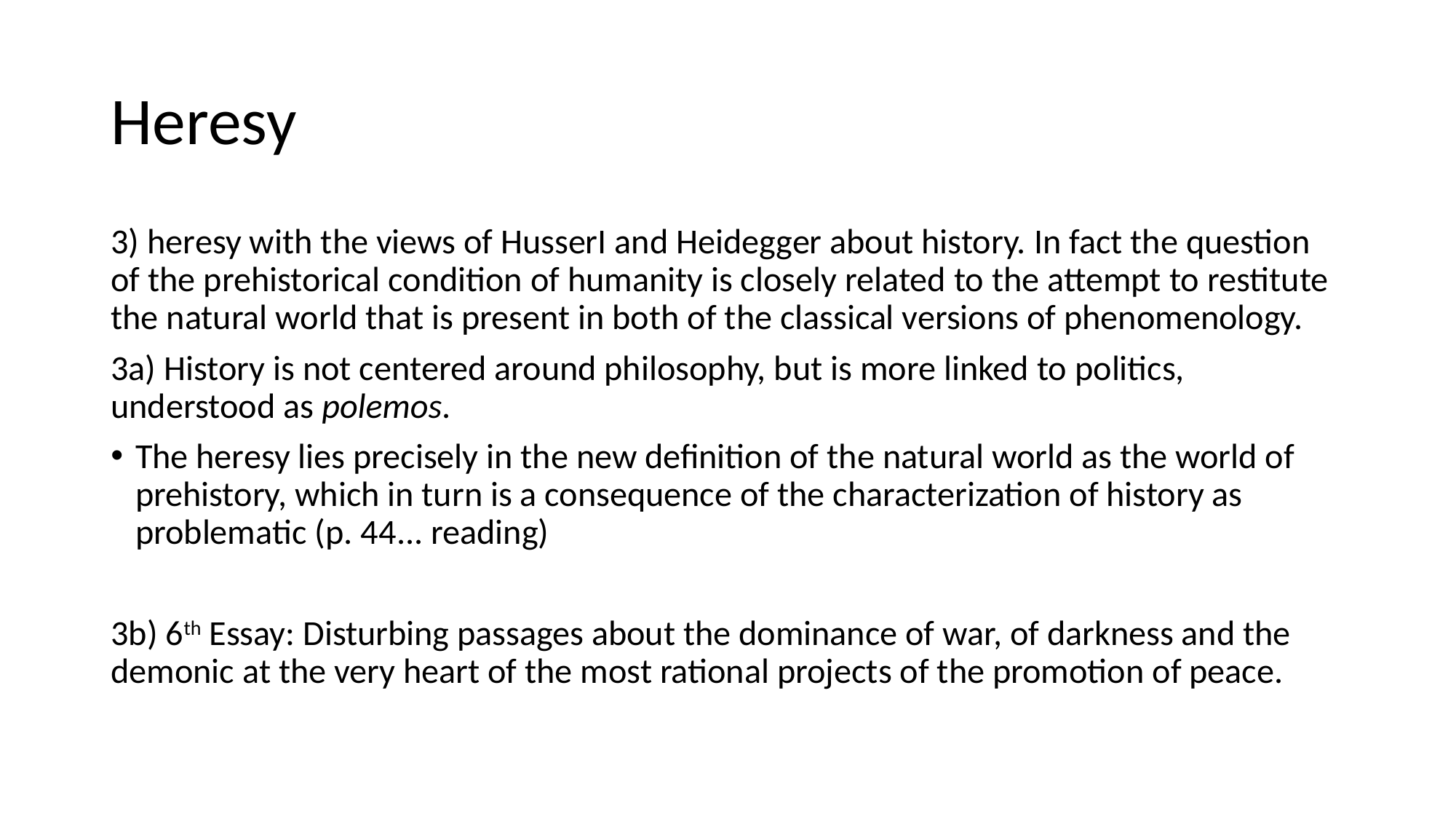

# Heresy
3) heresy with the views of HusserI and Heidegger about history. In fact the question of the prehistorical condition of humanity is closely related to the attempt to restitute the natural world that is present in both of the classical versions of phenomenology.
3a) History is not centered around philosophy, but is more linked to politics, understood as polemos.
The heresy lies precisely in the new definition of the natural world as the world of prehistory, which in turn is a consequence of the characterization of history as problematic (p. 44... reading)

3b) 6th Essay: Disturbing passages about the dominance of war, of darkness and the demonic at the very heart of the most rational projects of the promotion of peace.